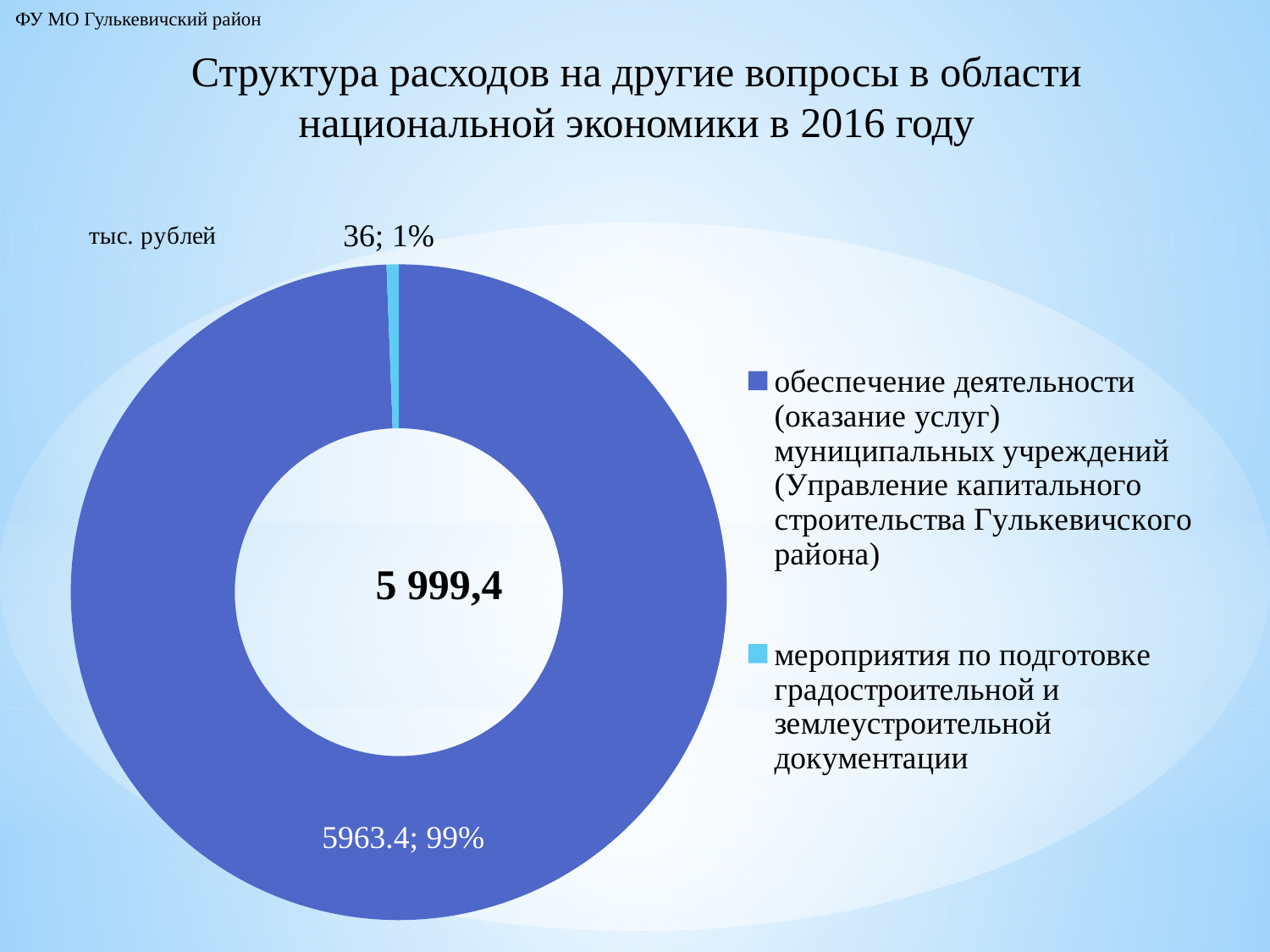

ФУ МО Гулькевичский район
Структура расходов на другие вопросы в области национальной экономики в 2016 году

### Chart: 5 999,4

| Category | Продажи |
|---|---|
| обеспечение деятельности  (оказание услуг) муниципальных учреждений (Управление капитального строительства Гулькевичского района) | 5963.4 |
| мероприятия по подготовке градостроительной и землеустроительной документации | 36.0 |